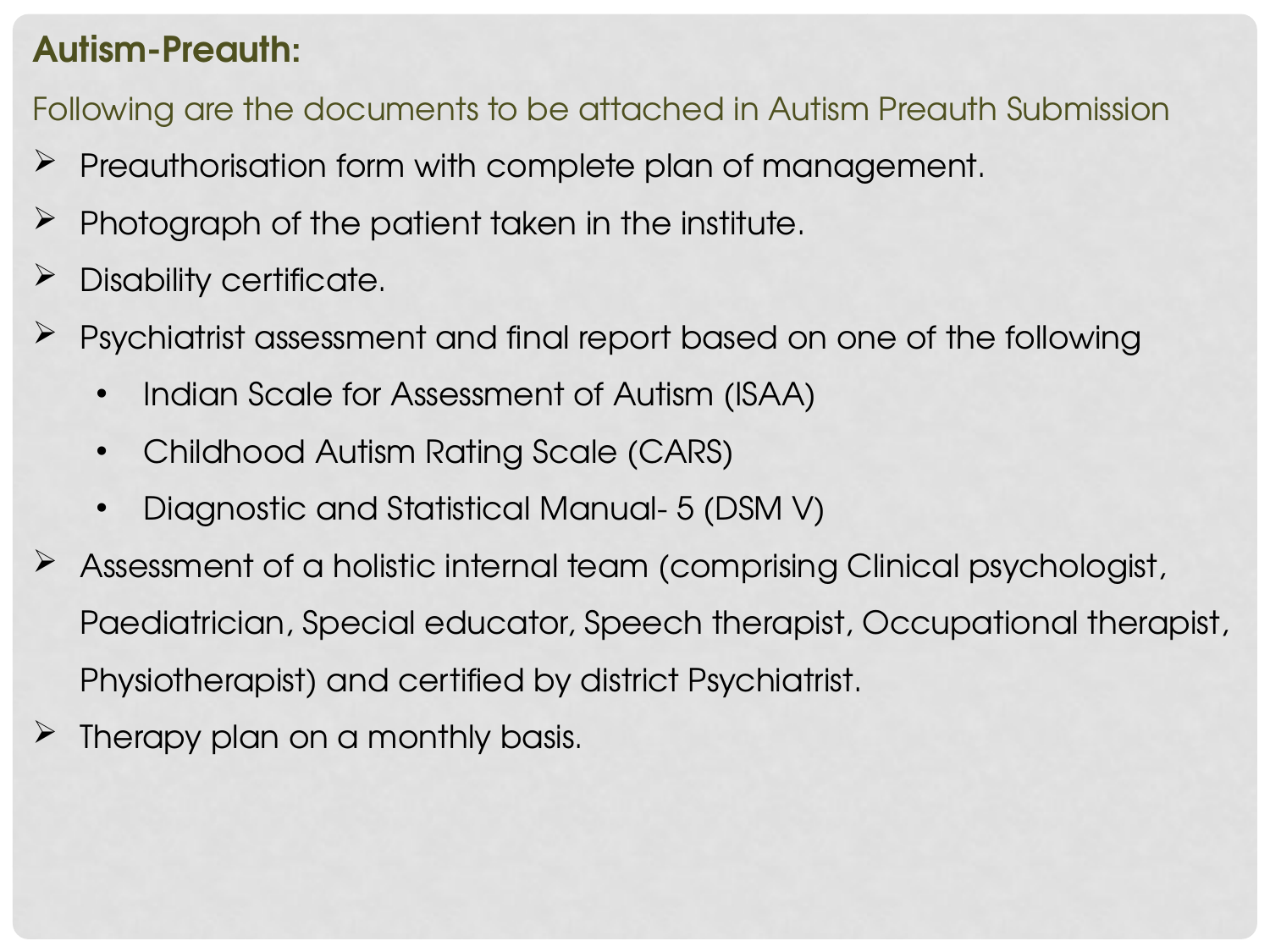

Autism-Preauth:
Following are the documents to be attached in Autism Preauth Submission
Preauthorisation form with complete plan of management.
Photograph of the patient taken in the institute.
Disability certificate.
Psychiatrist assessment and final report based on one of the following
Indian Scale for Assessment of Autism (ISAA)
Childhood Autism Rating Scale (CARS)
Diagnostic and Statistical Manual- 5 (DSM V)
Assessment of a holistic internal team (comprising Clinical psychologist, Paediatrician, Special educator, Speech therapist, Occupational therapist, Physiotherapist) and certified by district Psychiatrist.
Therapy plan on a monthly basis.